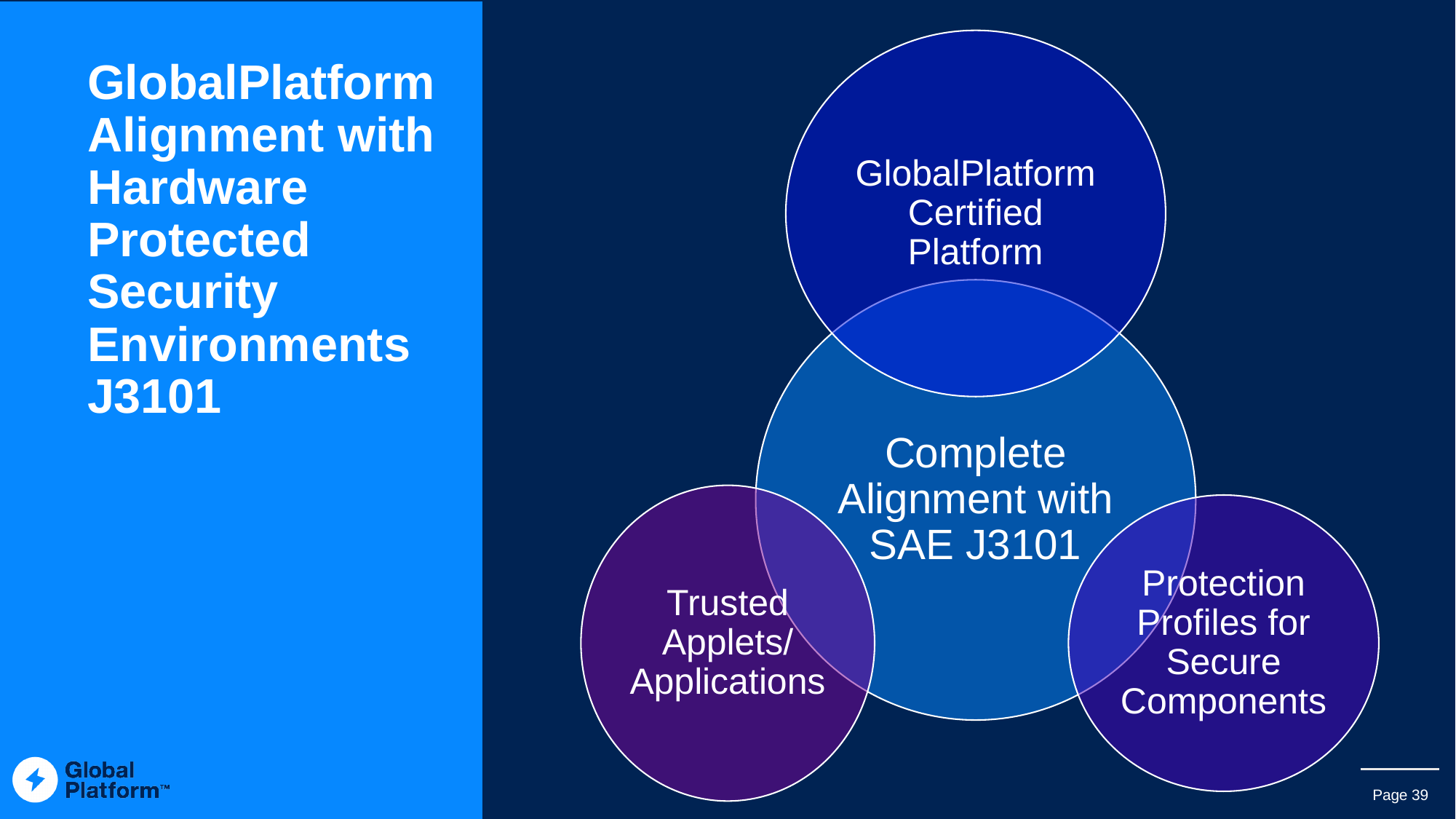

GlobalPlatform Alignment with
Hardware Protected Security Environments J3101
Complete Alignment with SAE J3101
GlobalPlatform Certified Platform
Protection Profiles for Secure Components
Trusted Applets/ Applications